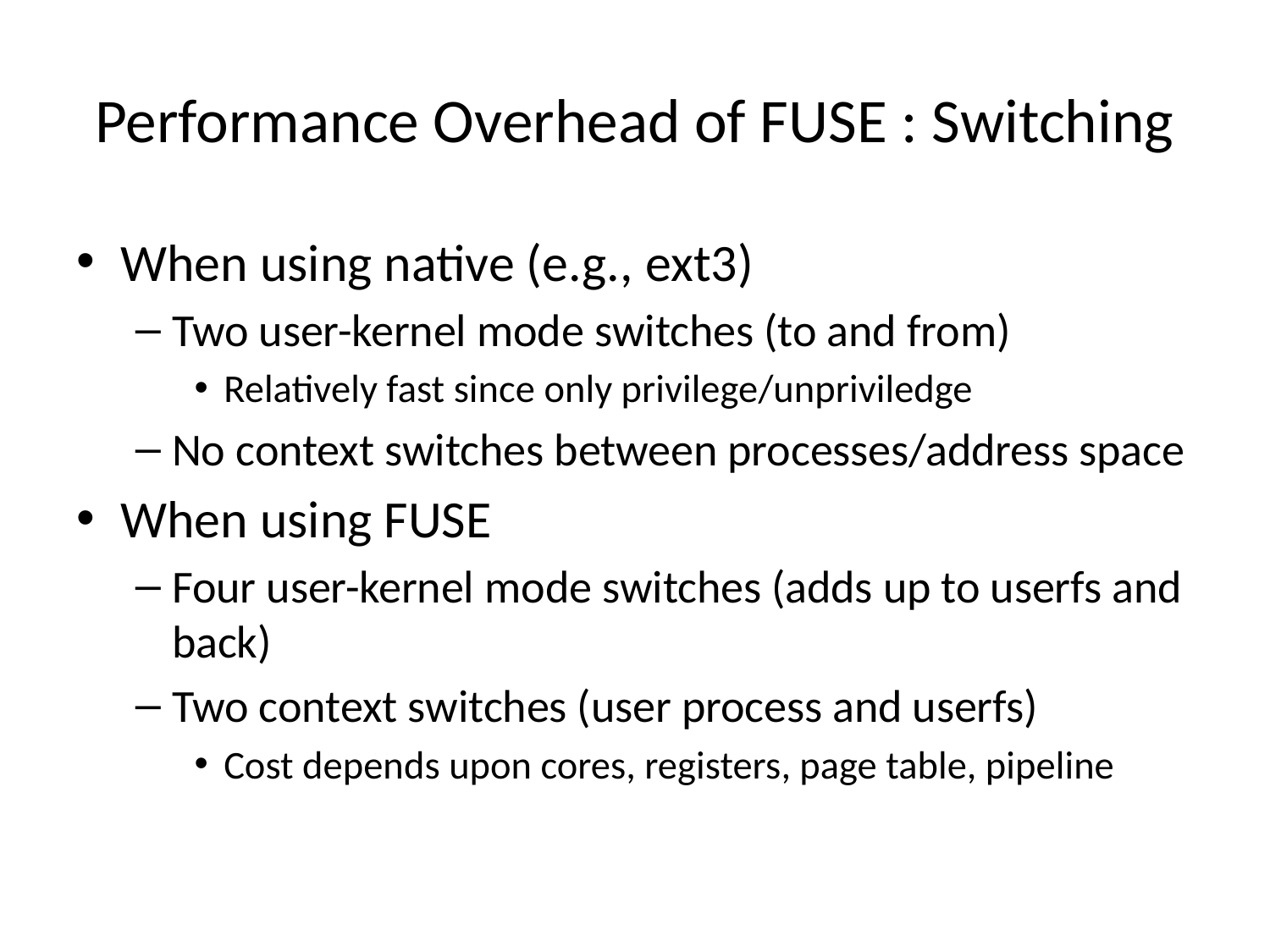

# Performance Overhead of FUSE : Switching
When using native (e.g., ext3)
Two user-kernel mode switches (to and from)
Relatively fast since only privilege/unpriviledge
No context switches between processes/address space
When using FUSE
Four user-kernel mode switches (adds up to userfs and back)
Two context switches (user process and userfs)
Cost depends upon cores, registers, page table, pipeline